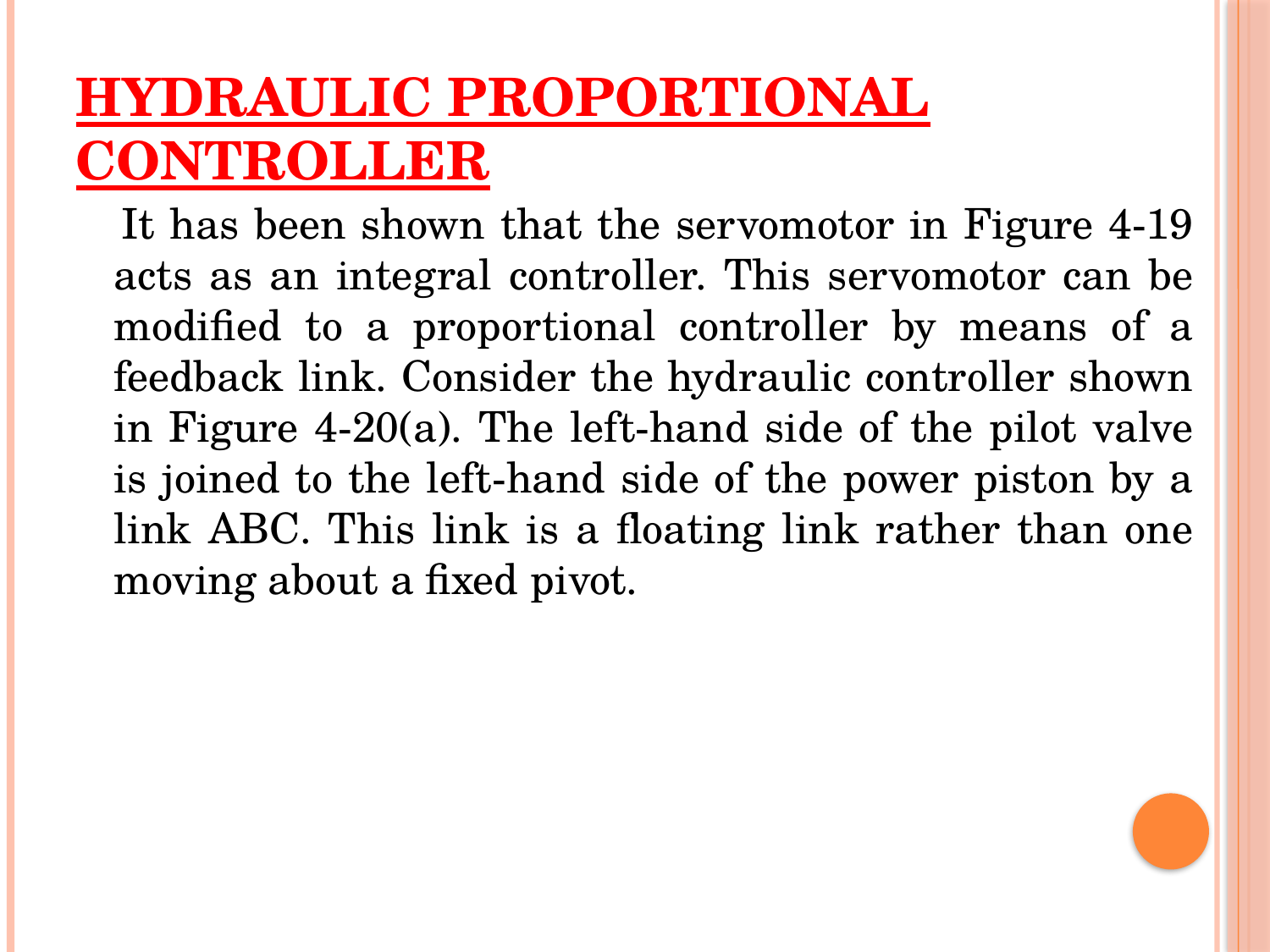

# Hydraulic Proportional Controller
   It has been shown that the servomotor in Figure 4-19 acts as an integral controller. This servomotor can be modified to a proportional controller by means of a feedback link. Consider the hydraulic controller shown in Figure 4-20(a). The left-hand side of the pilot valve is joined to the left-hand side of the power piston by a link ABC. This link is a floating link rather than one moving about a fixed pivot.